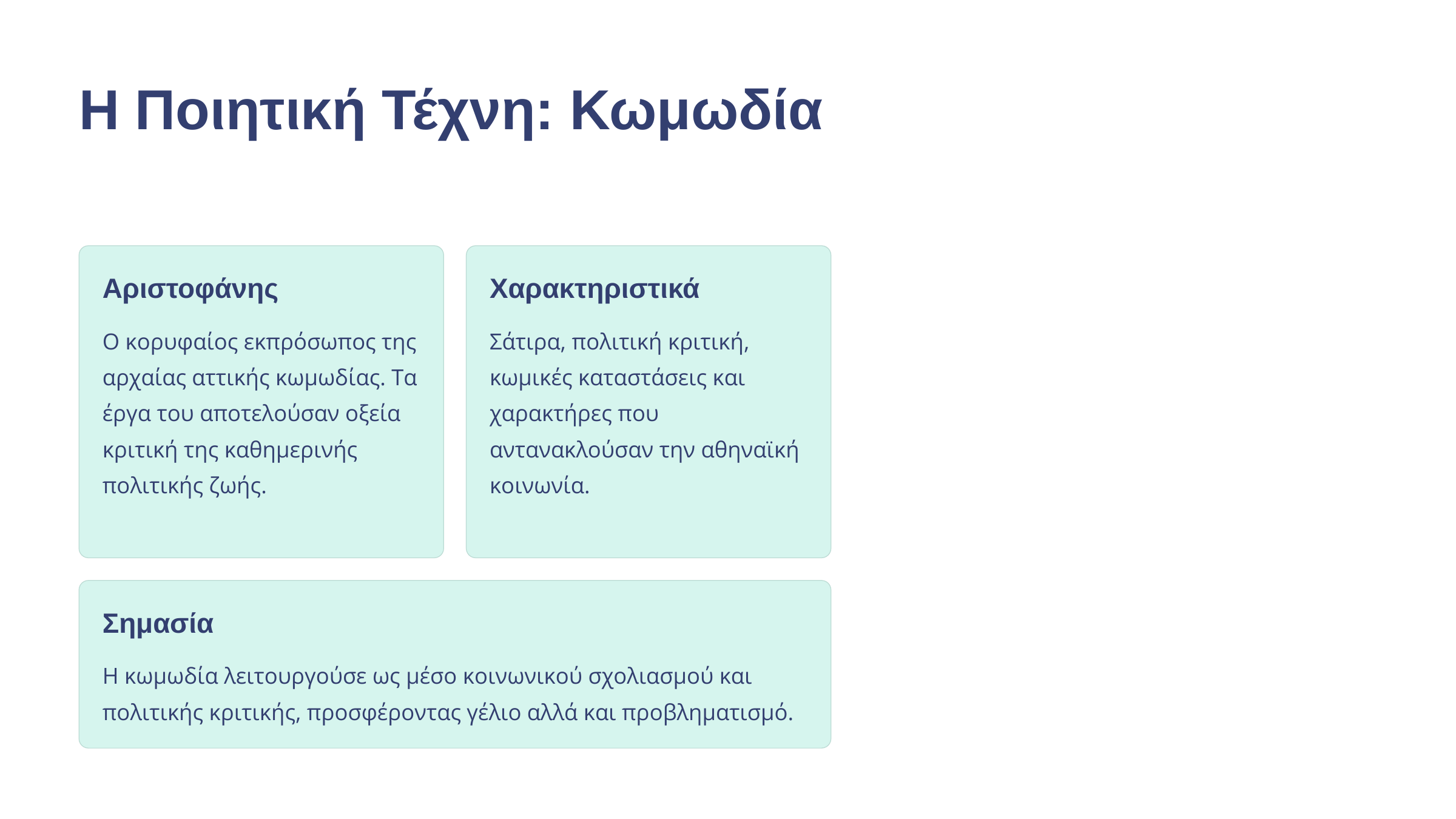

Η Ποιητική Τέχνη: Κωμωδία

Αριστοφάνης
Χαρακτηριστικά
Ο κορυφαίος εκπρόσωπος της αρχαίας αττικής κωμωδίας. Τα έργα του αποτελούσαν οξεία κριτική της καθημερινής πολιτικής ζωής.
Σάτιρα, πολιτική κριτική, κωμικές καταστάσεις και χαρακτήρες που αντανακλούσαν την αθηναϊκή κοινωνία.

Σημασία
Η κωμωδία λειτουργούσε ως μέσο κοινωνικού σχολιασμού και πολιτικής κριτικής, προσφέροντας γέλιο αλλά και προβληματισμό.